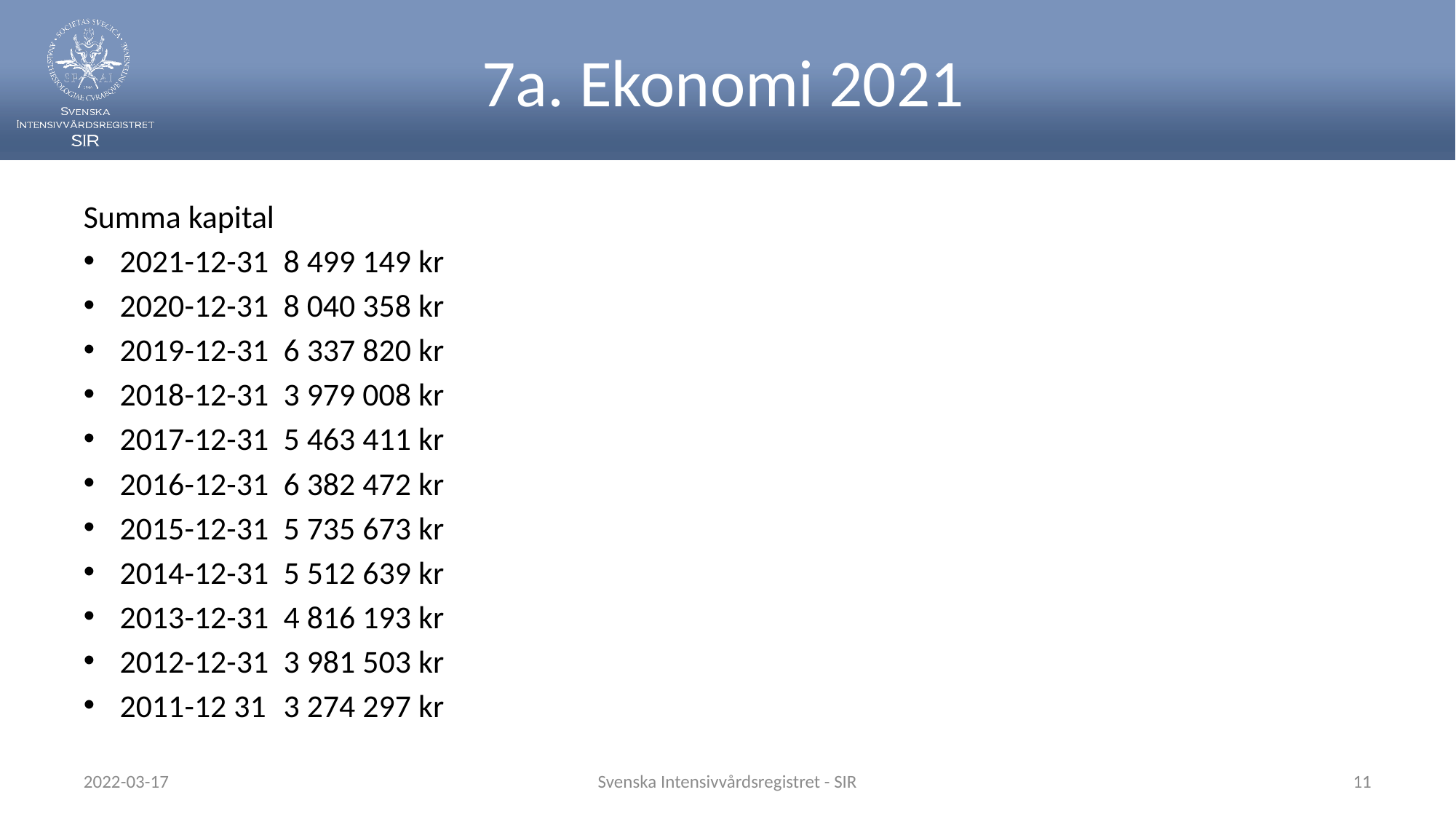

# 7a. Ekonomi 2021
Summa kapital
2021-12-31 	8 499 149 kr
2020-12-31		8 040 358 kr
2019-12-31		6 337 820 kr
2018-12-31		3 979 008 kr
2017-12-31		5 463 411 kr
2016-12-31 	6 382 472 kr
2015-12-31		5 735 673 kr
2014-12-31		5 512 639 kr
2013-12-31		4 816 193 kr
2012-12-31		3 981 503 kr
2011-12 31		3 274 297 kr
2022-03-17
Svenska Intensivvårdsregistret - SIR
11